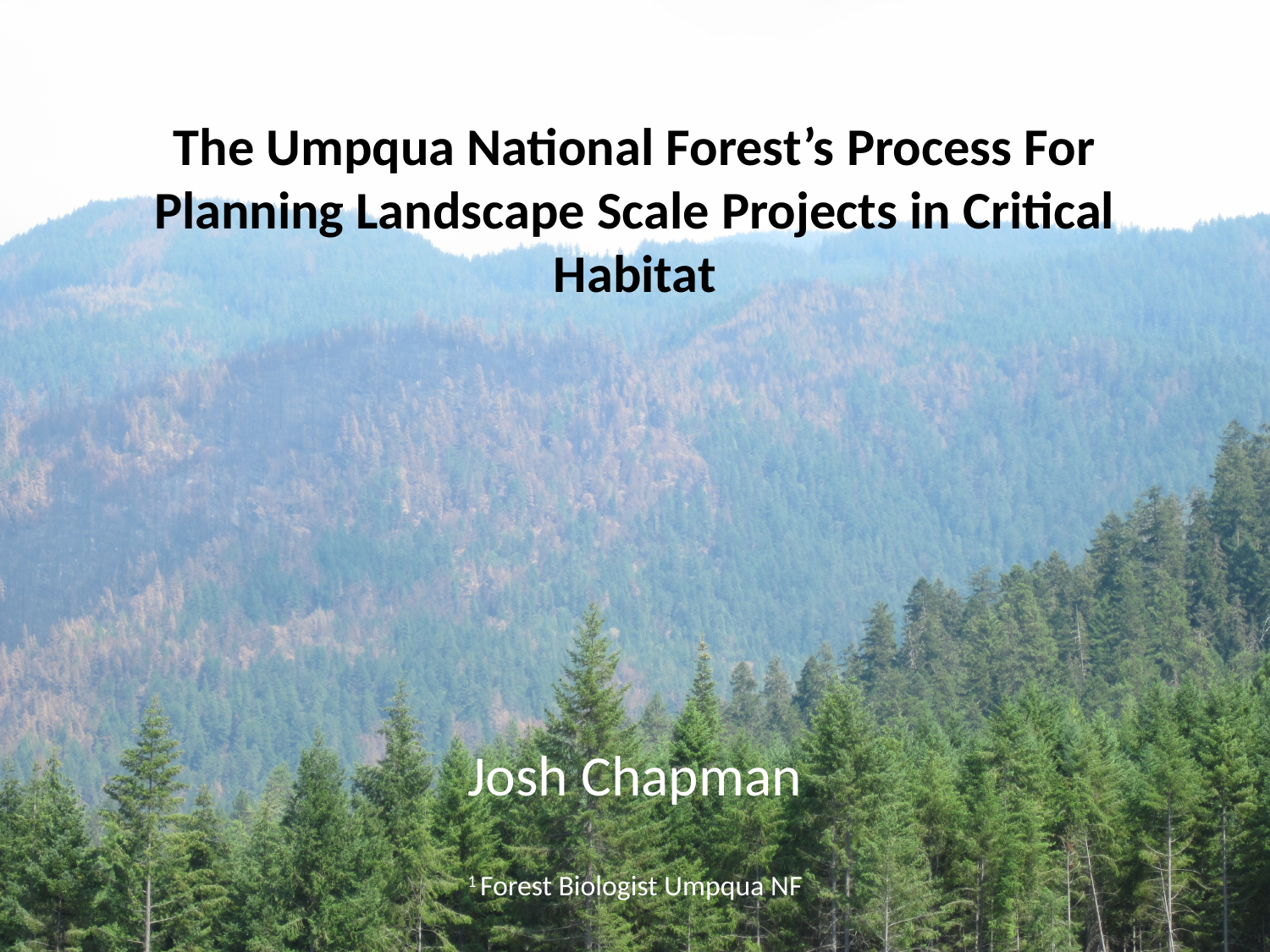

# The Umpqua National Forest’s Process For Planning Landscape Scale Projects in Critical Habitat

Josh Chapman

1 Forest Biologist Umpqua NF